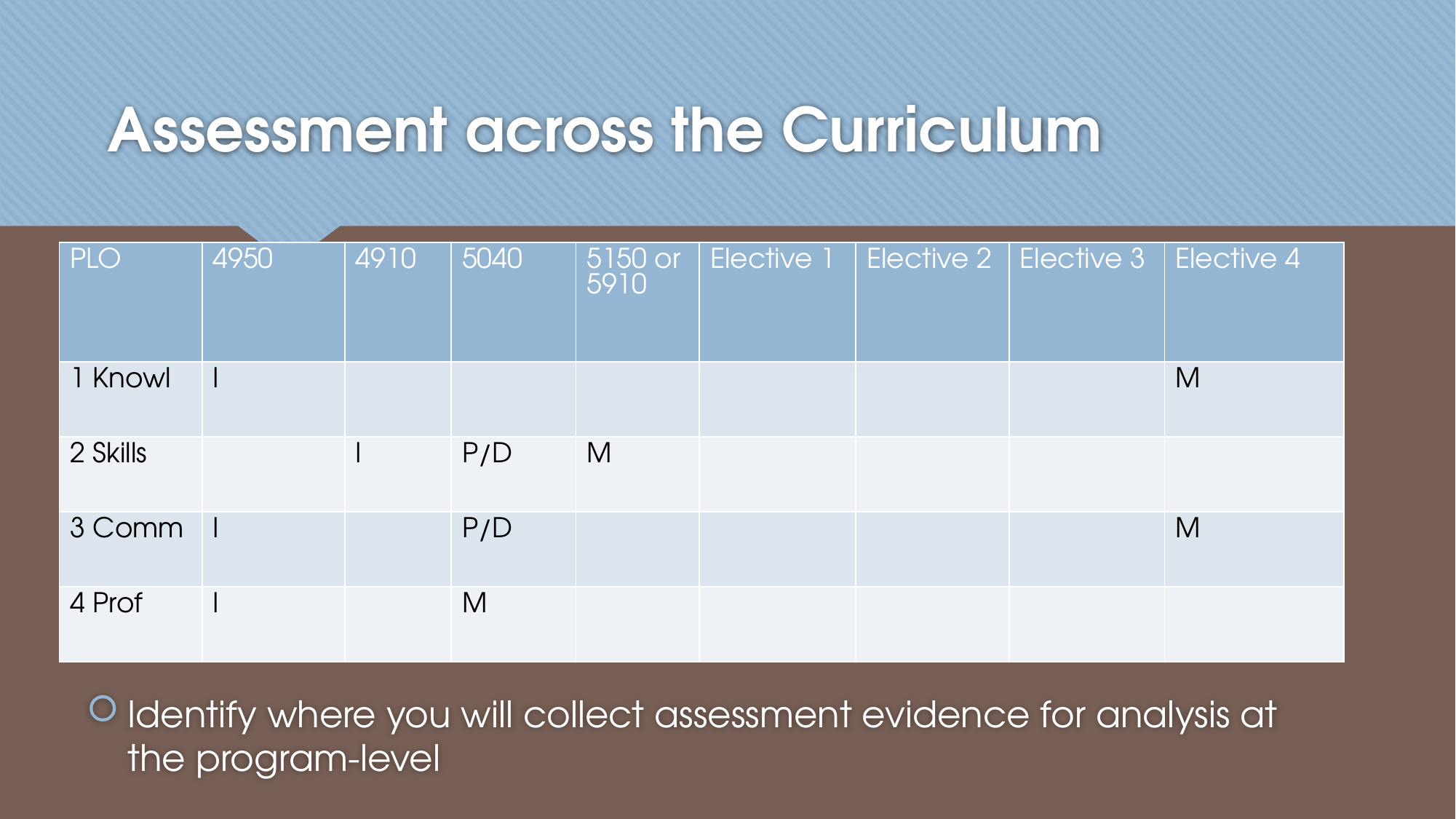

# Assessment across the Curriculum
| PLO | 4950 | 4910 | 5040 | 5150 or 5910 | Elective 1 | Elective 2 | Elective 3 | Elective 4 |
| --- | --- | --- | --- | --- | --- | --- | --- | --- |
| 1 Knowl | I |  |  |  |  |  |  | M |
| 2 Skills |  | I | P/D | M |  |  |  |  |
| 3 Comm | I |  | P/D |  |  |  |  | M |
| 4 Prof | I |  | M |  |  |  |  |  |
Identify where you will collect assessment evidence for analysis at the program-level